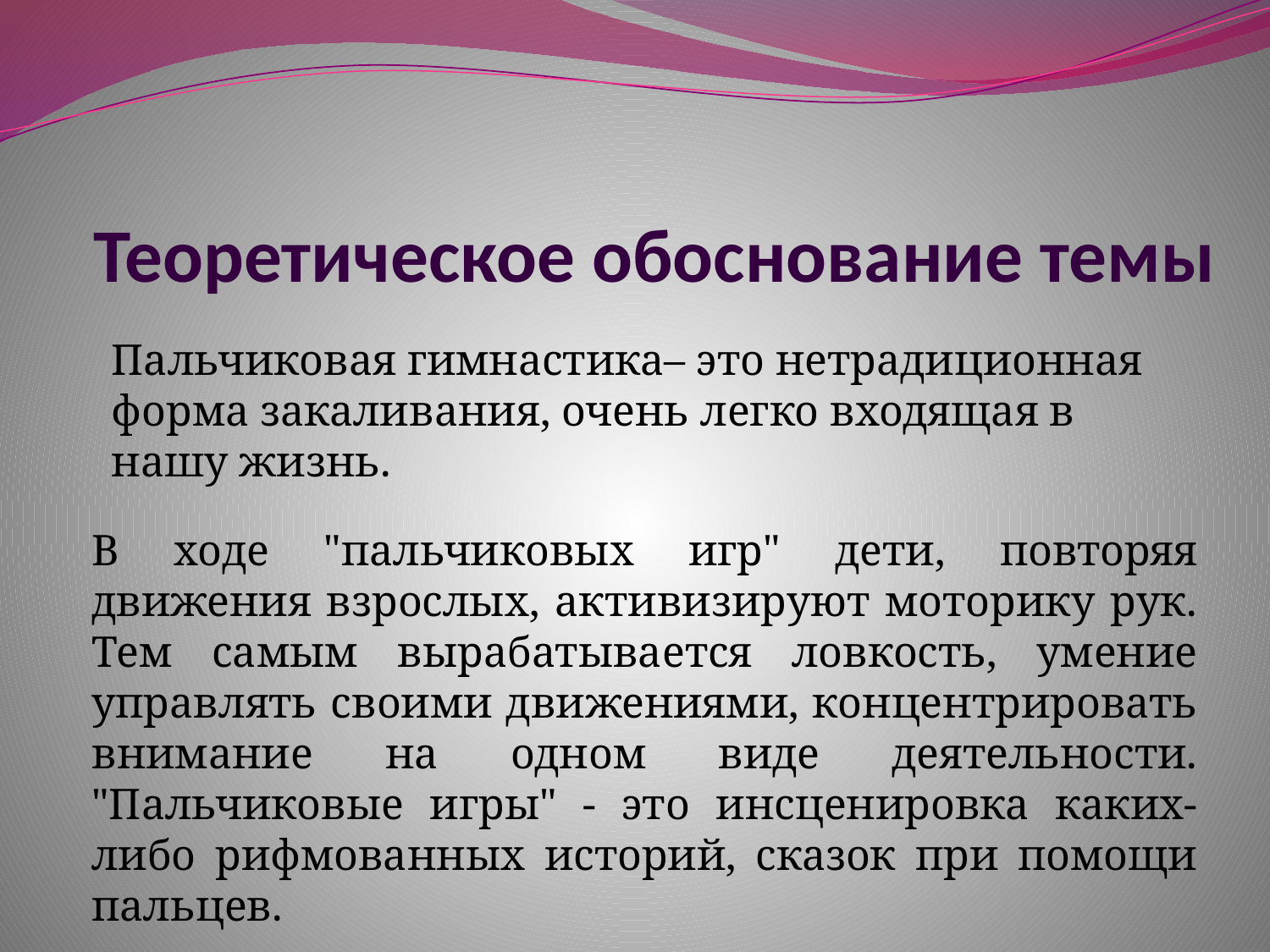

# Теоретическое обоснование темы

В ходе "пальчиковых игр" дети, повторяя движения взрослых, активизируют моторику рук. Тем самым вырабатывается ловкость, умение управлять своими движениями, концентрировать внимание на одном виде деятельности. "Пальчиковые игры" - это инсценировка каких-либо рифмованных историй, сказок при помощи пальцев.

Пальчиковая гимнастика– это нетрадиционная форма закаливания, очень легко входящая в нашу жизнь.